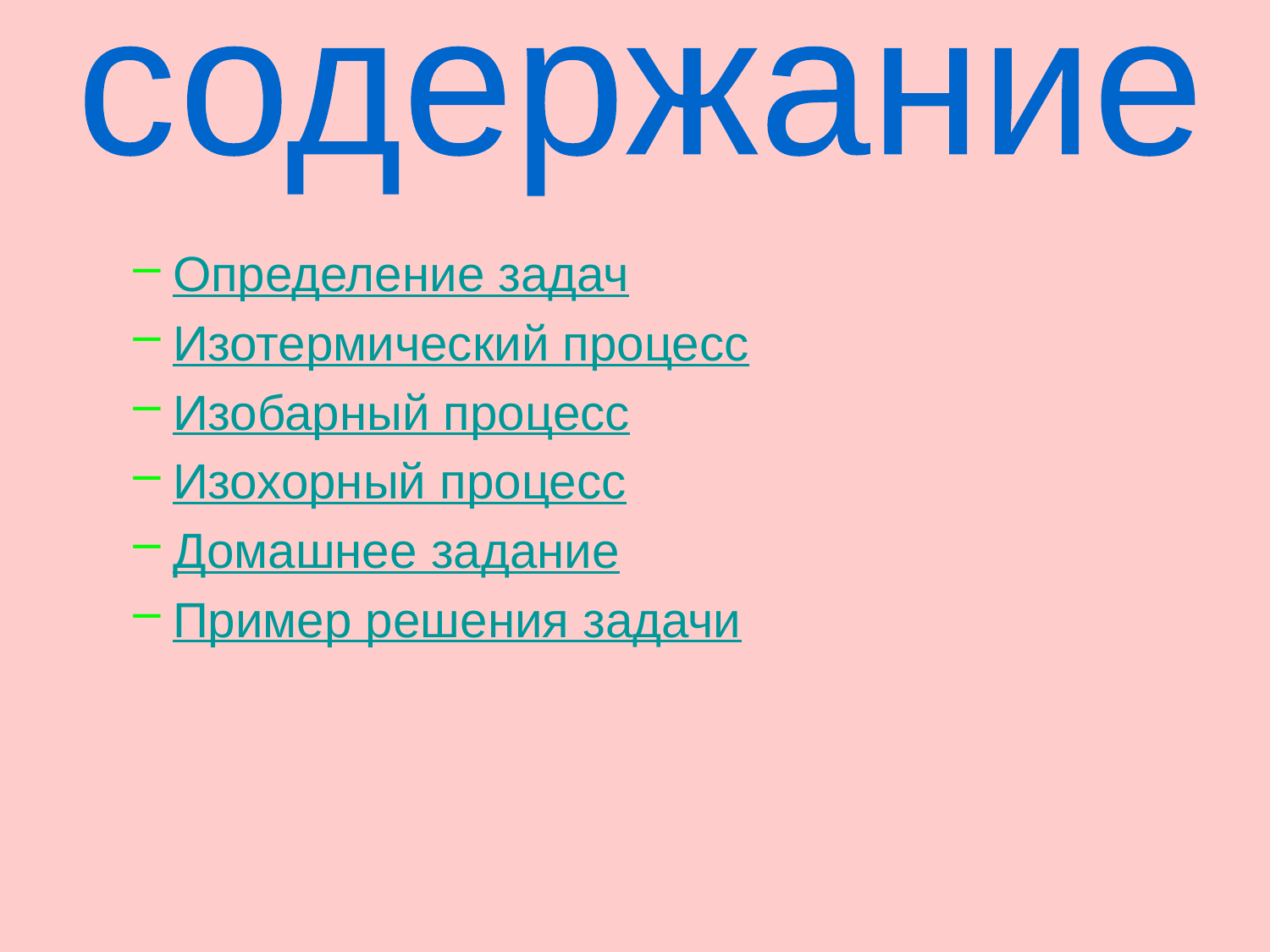

содержание
Определение задач
Изотермический процесс
Изобарный процесс
Изохорный процесс
Домашнее задание
Пример решения задачи